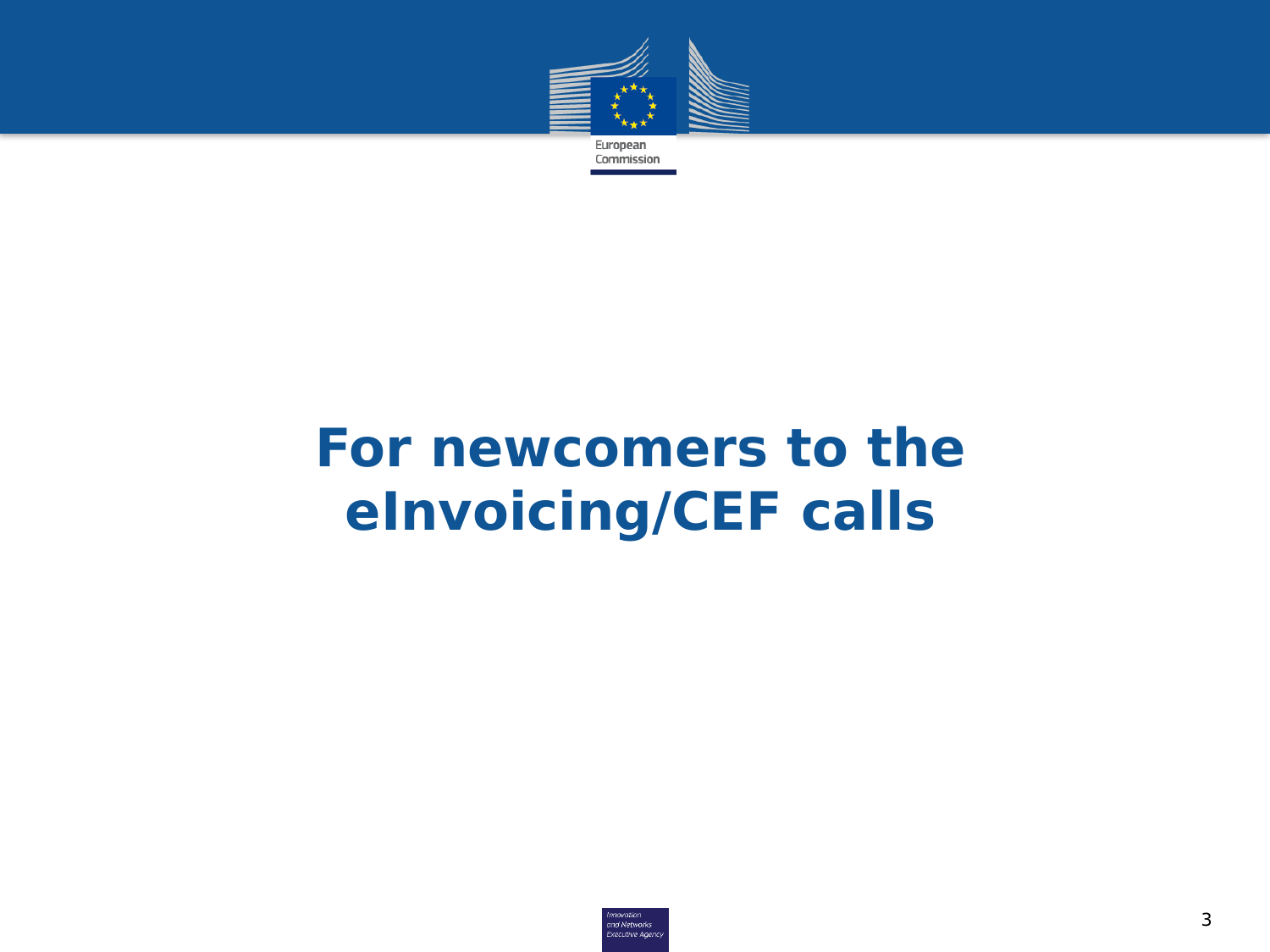

# For newcomers to the eInvoicing/CEF calls
3